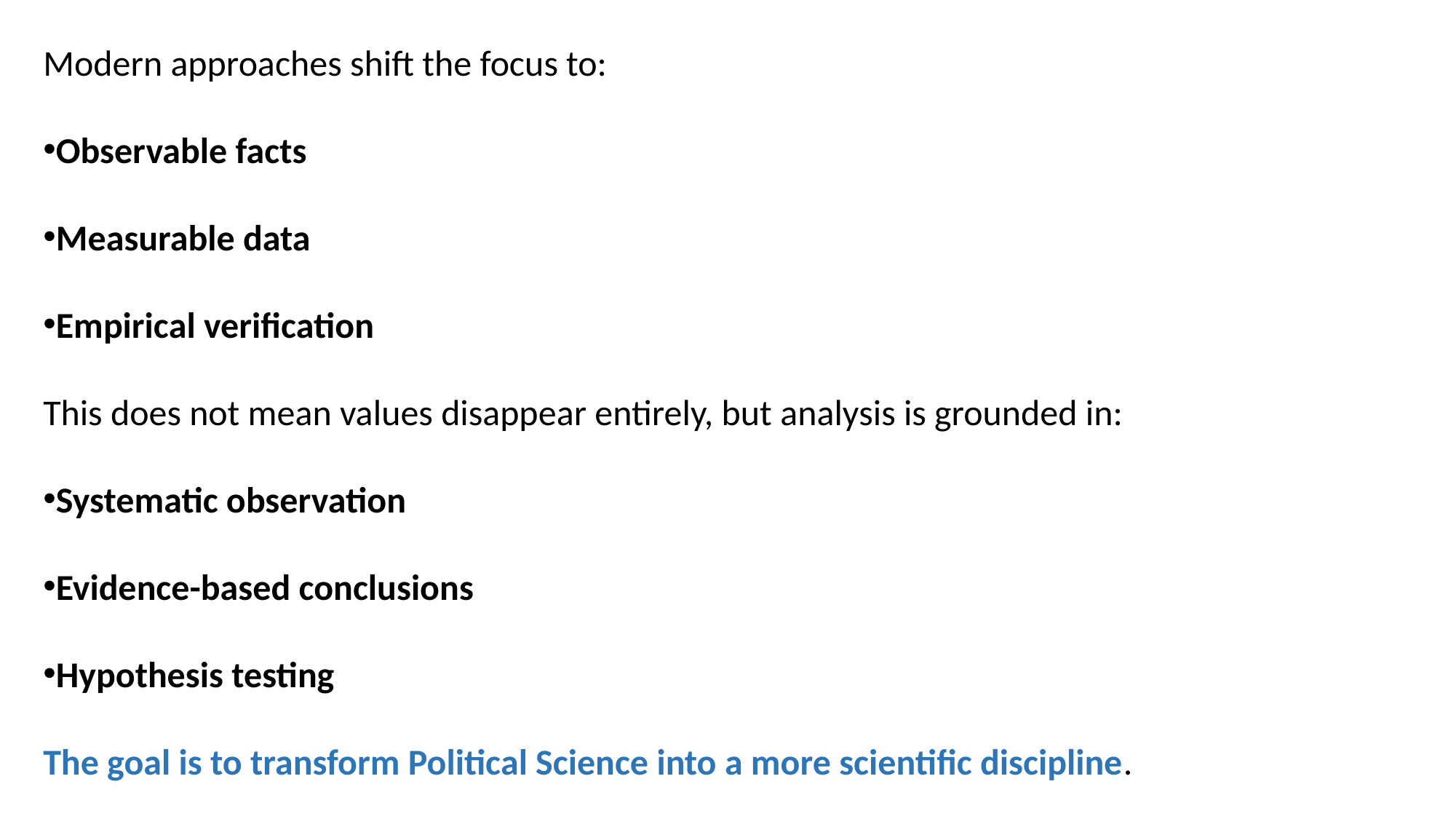

Modern approaches shift the focus to:

Observable facts

Measurable data

Empirical verification

This does not mean values disappear entirely, but analysis is grounded in:

Systematic observation

Evidence-based conclusions

Hypothesis testing

The goal is to transform Political Science into a more scientific discipline.